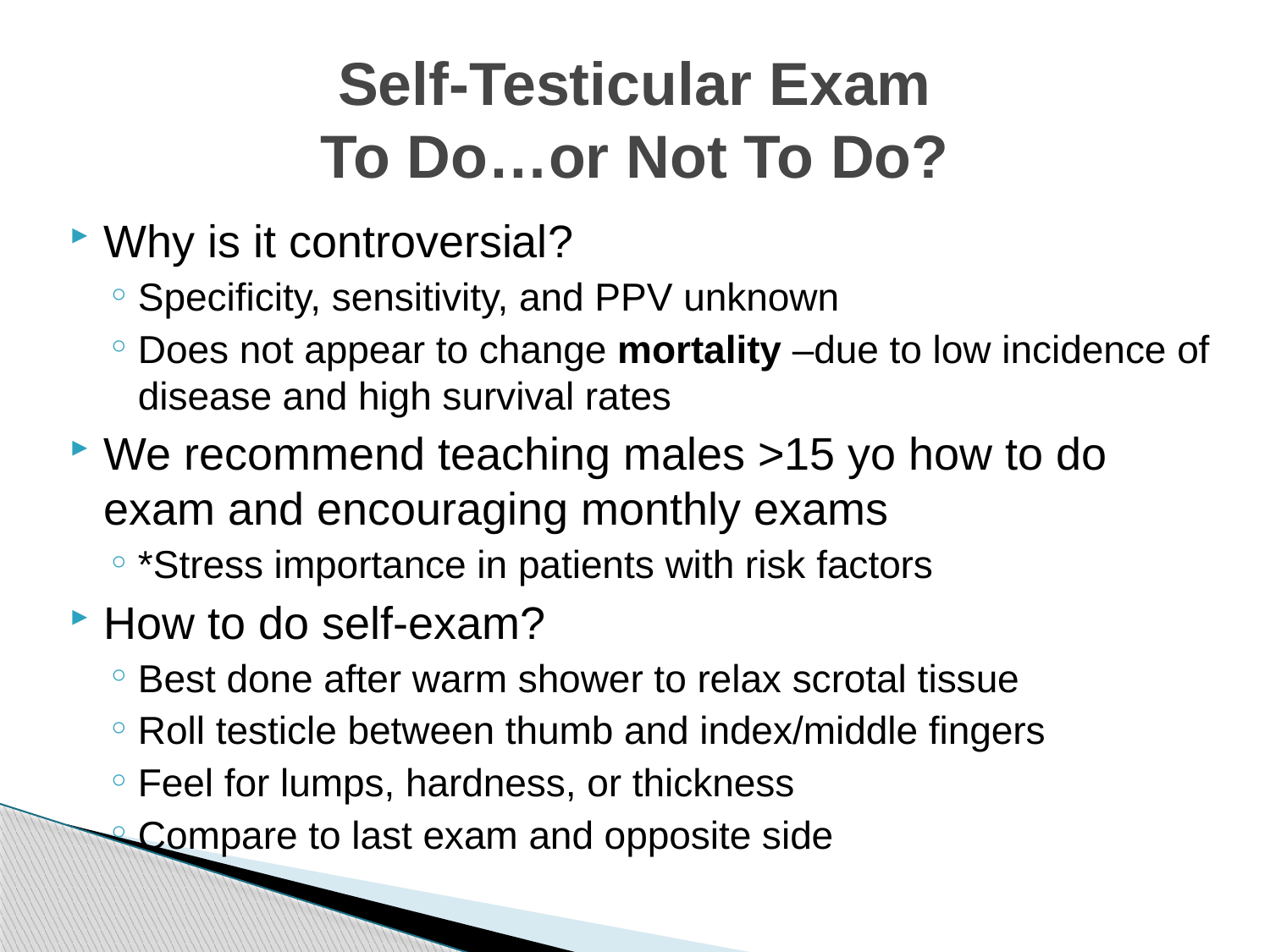

# Self-Testicular Exam To Do…or Not To Do?
Why is it controversial?
Specificity, sensitivity, and PPV unknown
Does not appear to change mortality –due to low incidence of disease and high survival rates
We recommend teaching males >15 yo how to do exam and encouraging monthly exams
*Stress importance in patients with risk factors
How to do self-exam?
Best done after warm shower to relax scrotal tissue
Roll testicle between thumb and index/middle fingers
Feel for lumps, hardness, or thickness
Compare to last exam and opposite side